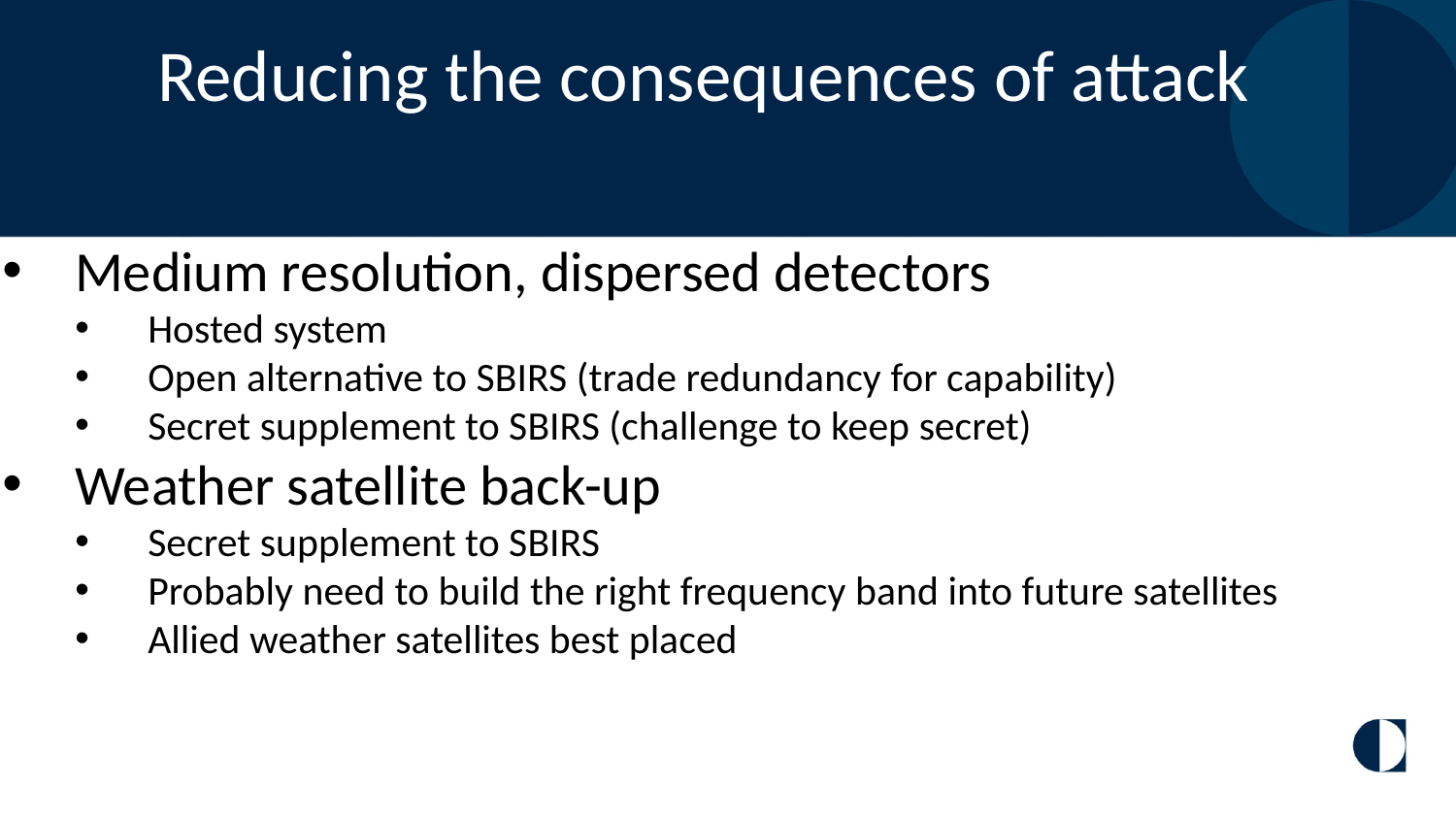

Reducing the consequences of attack
Medium resolution, dispersed detectors
Hosted system
Open alternative to SBIRS (trade redundancy for capability)
Secret supplement to SBIRS (challenge to keep secret)
Weather satellite back-up
Secret supplement to SBIRS
Probably need to build the right frequency band into future satellites
Allied weather satellites best placed